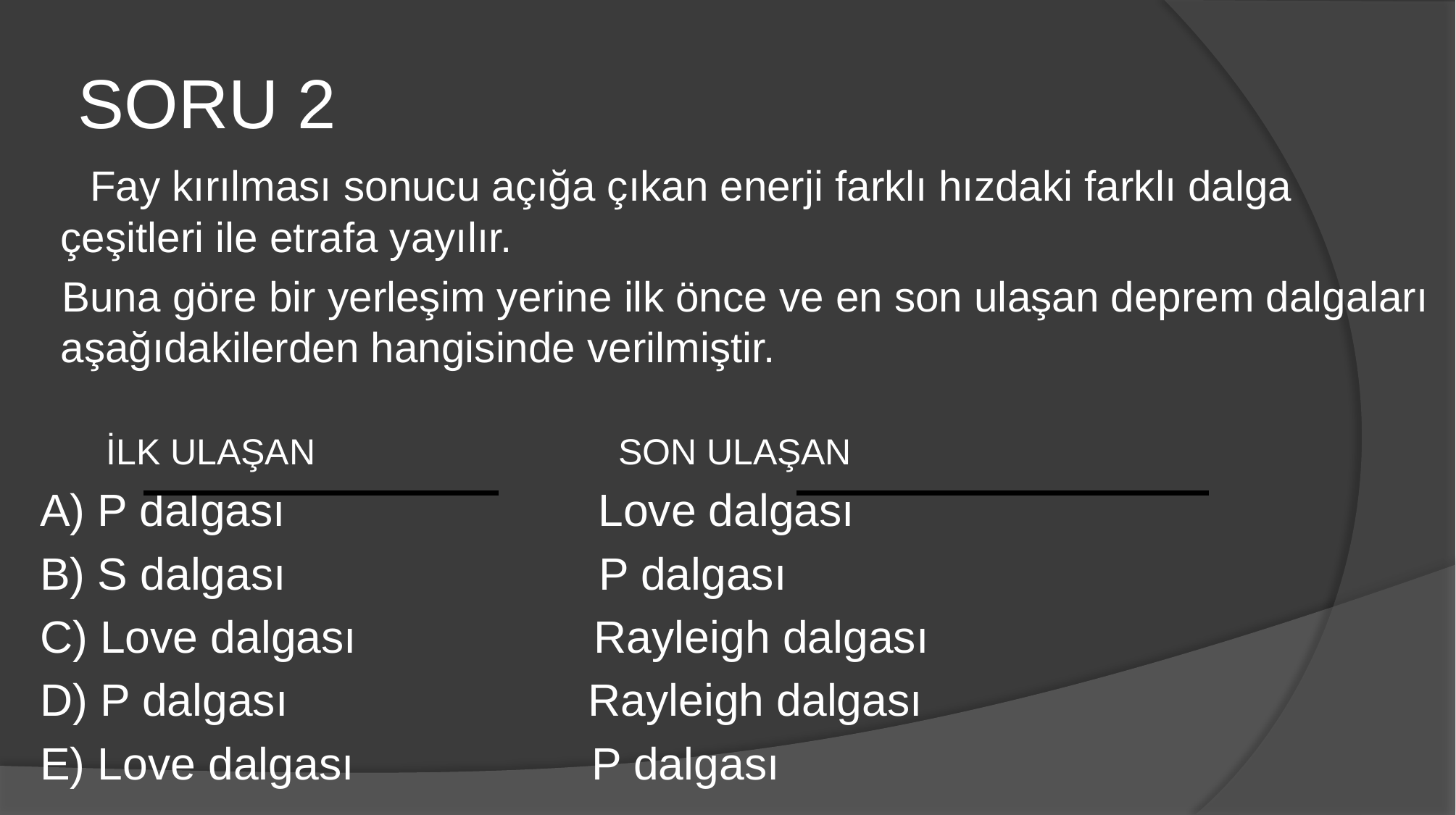

# SORU 2
      Fay kırılması sonucu açığa çıkan enerji farklı hızdaki farklı dalga çeşitleri ile etrafa yayılır.
    Buna göre bir yerleşim yerine ilk önce ve en son ulaşan deprem dalgaları aşağıdakilerden hangisinde verilmiştir.

         İLK ULAŞAN                              SON ULAŞAN
  A) P dalgası                         Love dalgası
  B) S dalgası                         P dalgası
  C) Love dalgası                   Rayleigh dalgası
  D) P dalgası                        Rayleigh dalgası
  E) Love dalgası                   P dalgası